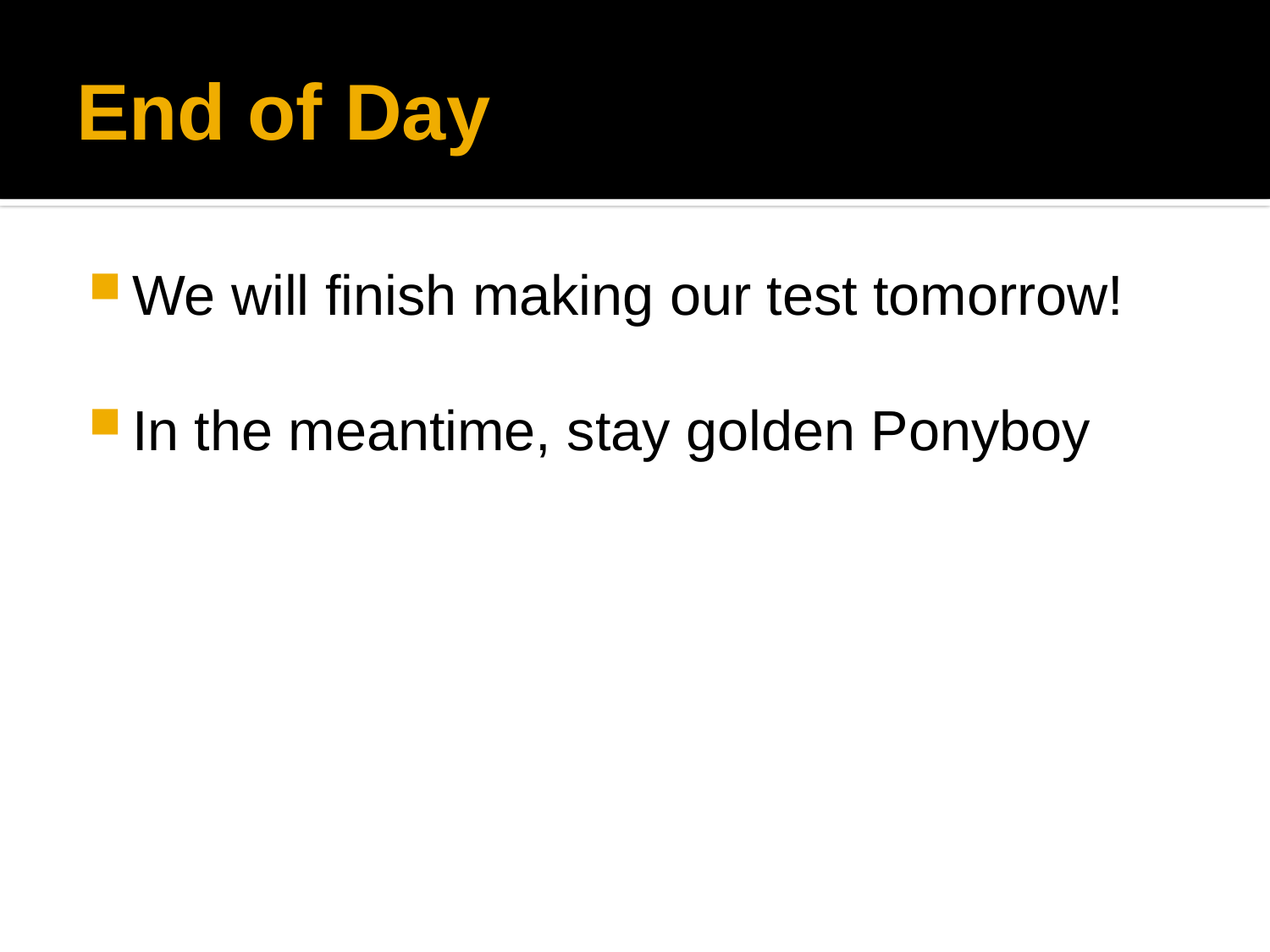

# End of Day
We will finish making our test tomorrow!

In the meantime, stay golden Ponyboy